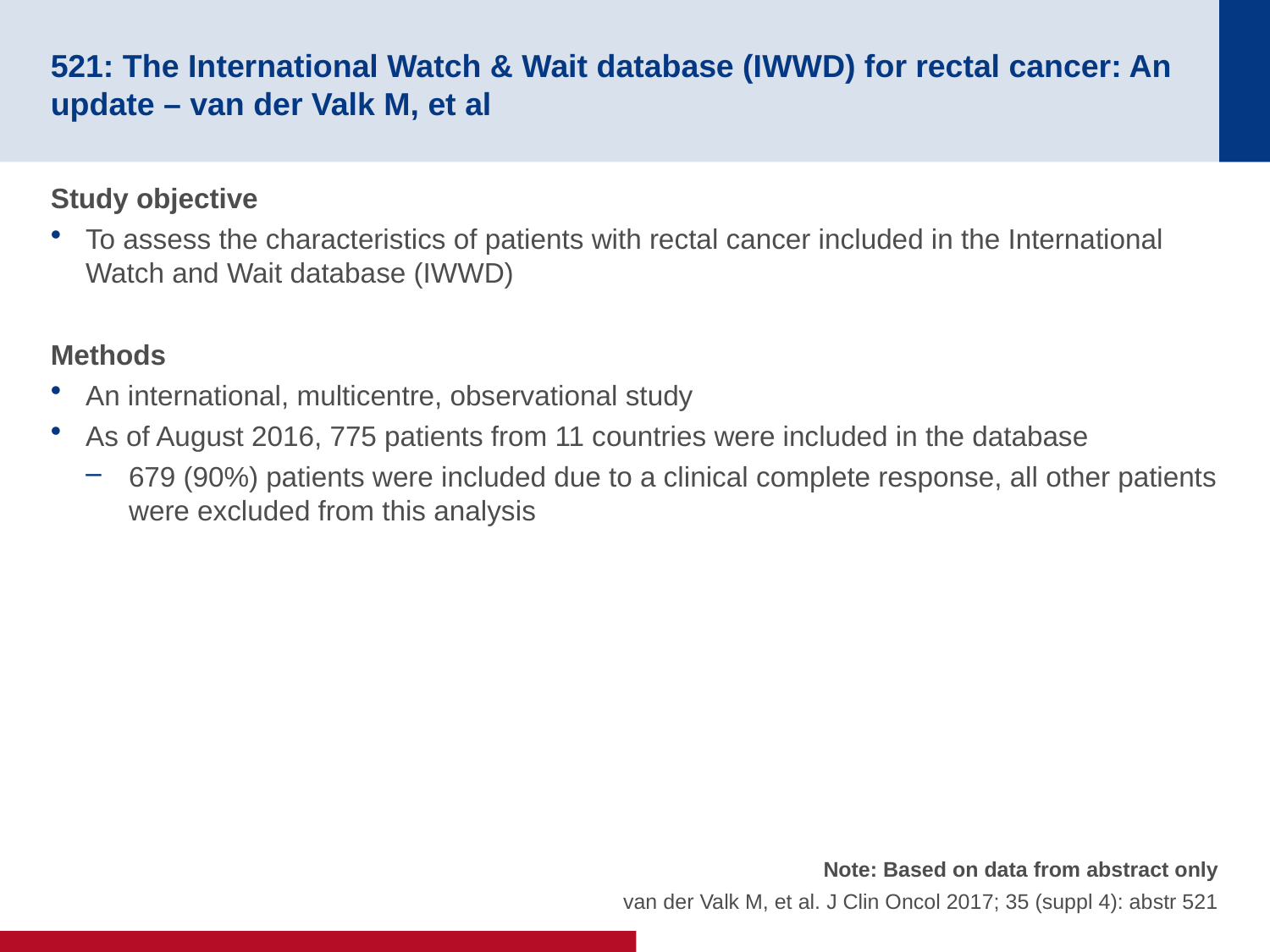

# 521: The International Watch & Wait database (IWWD) for rectal cancer: An update – van der Valk M, et al
Study objective
To assess the characteristics of patients with rectal cancer included in the International Watch and Wait database (IWWD)

Methods
An international, multicentre, observational study
As of August 2016, 775 patients from 11 countries were included in the database
679 (90%) patients were included due to a clinical complete response, all other patients were excluded from this analysis
Note: Based on data from abstract only
van der Valk M, et al. J Clin Oncol 2017; 35 (suppl 4): abstr 521